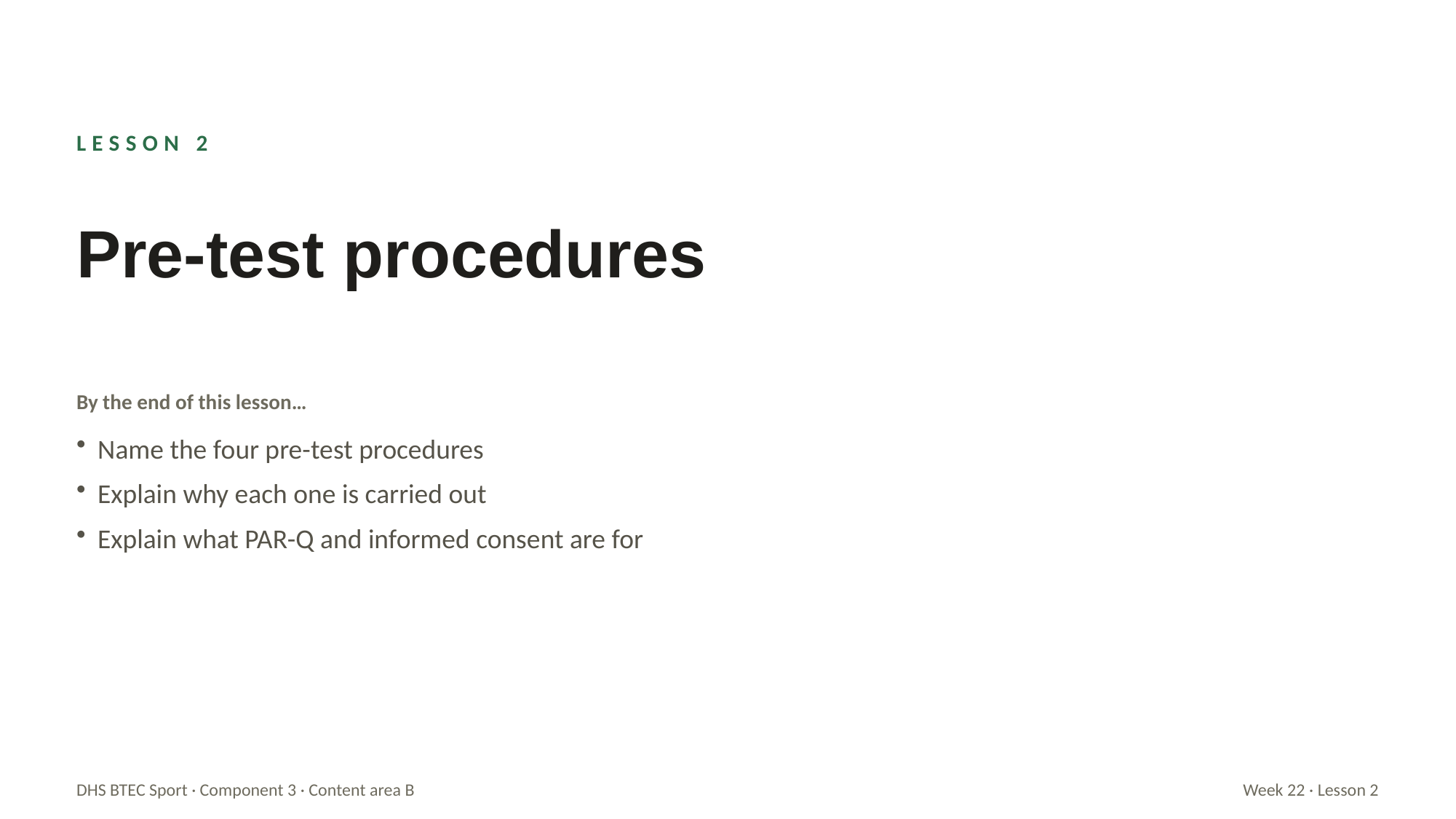

LESSON 2
Pre-test procedures
By the end of this lesson…
Name the four pre-test procedures
Explain why each one is carried out
Explain what PAR-Q and informed consent are for
DHS BTEC Sport · Component 3 · Content area B
Week 22 · Lesson 2